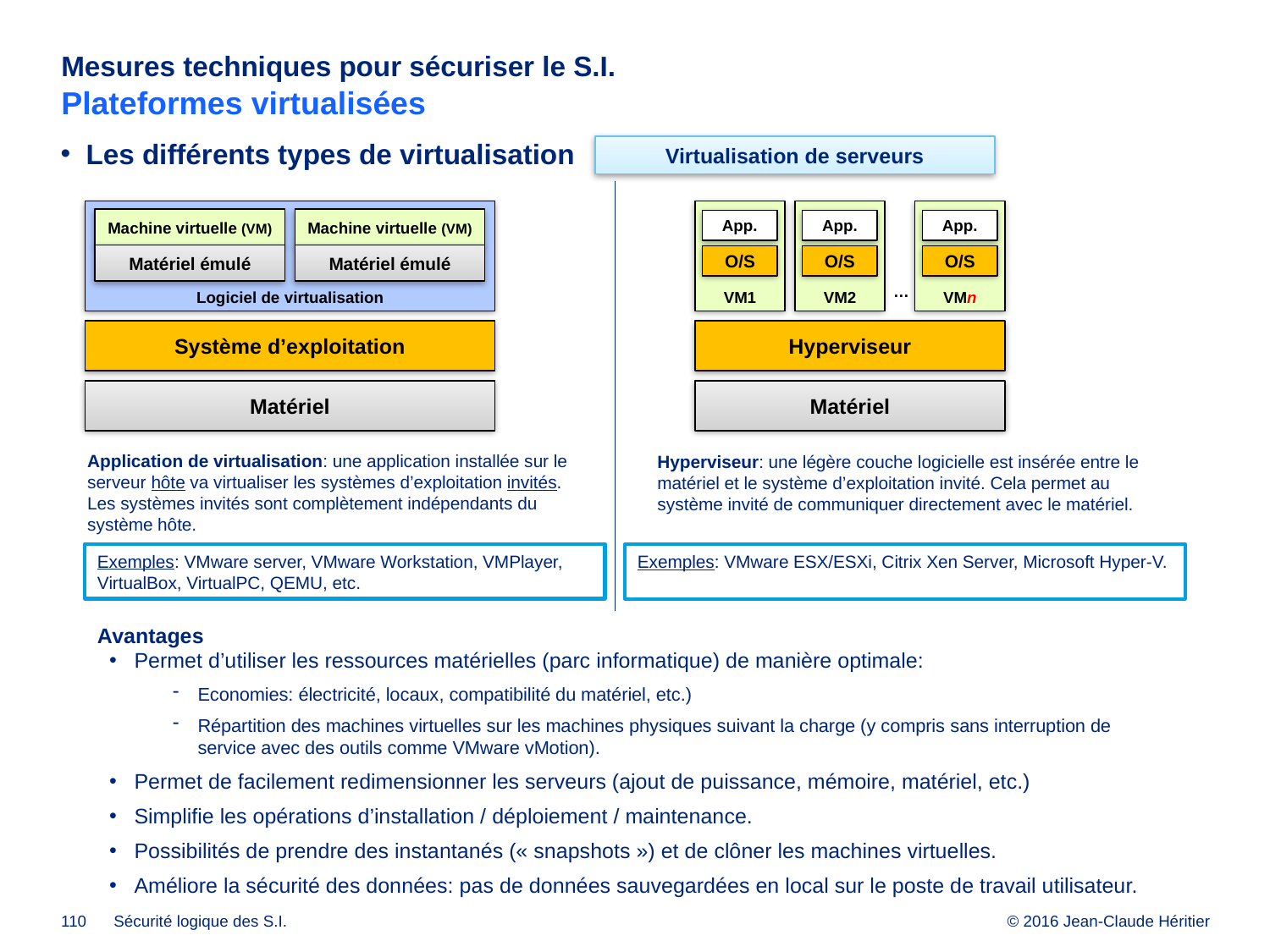

# Mesures techniques pour sécuriser le S.I. Plateformes virtualisées
Les différents types de virtualisation

Virtualisation de serveurs

Logiciel de virtualisation

Machine virtuelle (VM)
Matériel émulé

VM1

App.
O/S

VM2

App.
O/S

VMn

App.
O/S
Machine virtuelle (VM)
Matériel émulé
…
Système d’exploitation
Hyperviseur
Matériel
Matériel
Application de virtualisation: une application installée sur le serveur hôte va virtualiser les systèmes d’exploitation invités. Les systèmes invités sont complètement indépendants du système hôte.
Hyperviseur: une légère couche logicielle est insérée entre le matériel et le système d’exploitation invité. Cela permet au système invité de communiquer directement avec le matériel.
Exemples: VMware server, VMware Workstation, VMPlayer, VirtualBox, VirtualPC, QEMU, etc.
Exemples: VMware ESX/ESXi, Citrix Xen Server, Microsoft Hyper-V.
Avantages
Permet d’utiliser les ressources matérielles (parc informatique) de manière optimale:
Economies: électricité, locaux, compatibilité du matériel, etc.)
Répartition des machines virtuelles sur les machines physiques suivant la charge (y compris sans interruption de service avec des outils comme VMware vMotion).
Permet de facilement redimensionner les serveurs (ajout de puissance, mémoire, matériel, etc.)
Simplifie les opérations d’installation / déploiement / maintenance.
Possibilités de prendre des instantanés (« snapshots ») et de clôner les machines virtuelles.
Améliore la sécurité des données: pas de données sauvegardées en local sur le poste de travail utilisateur.